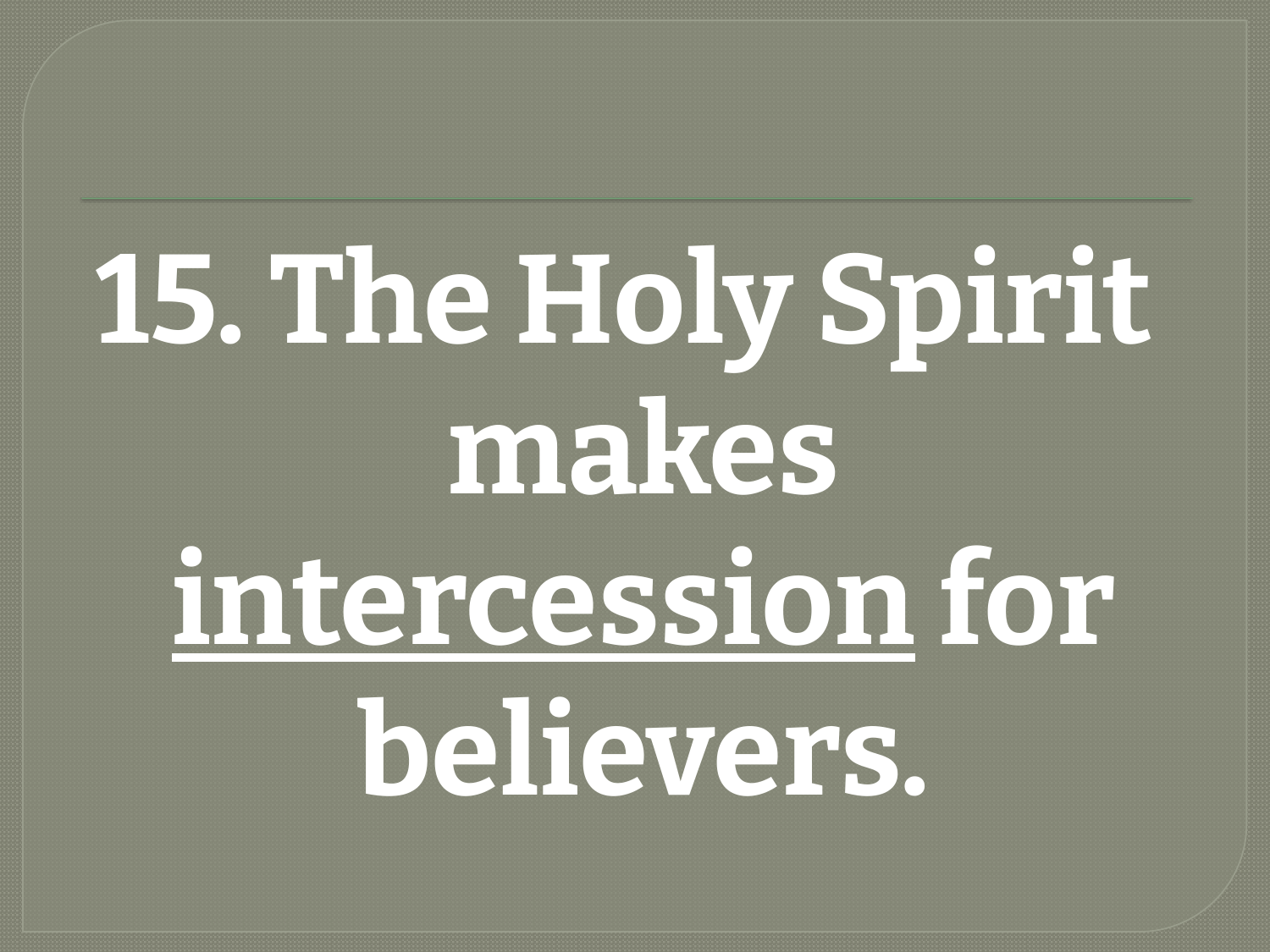

#
15. The Holy Spirit makes intercession for believers.